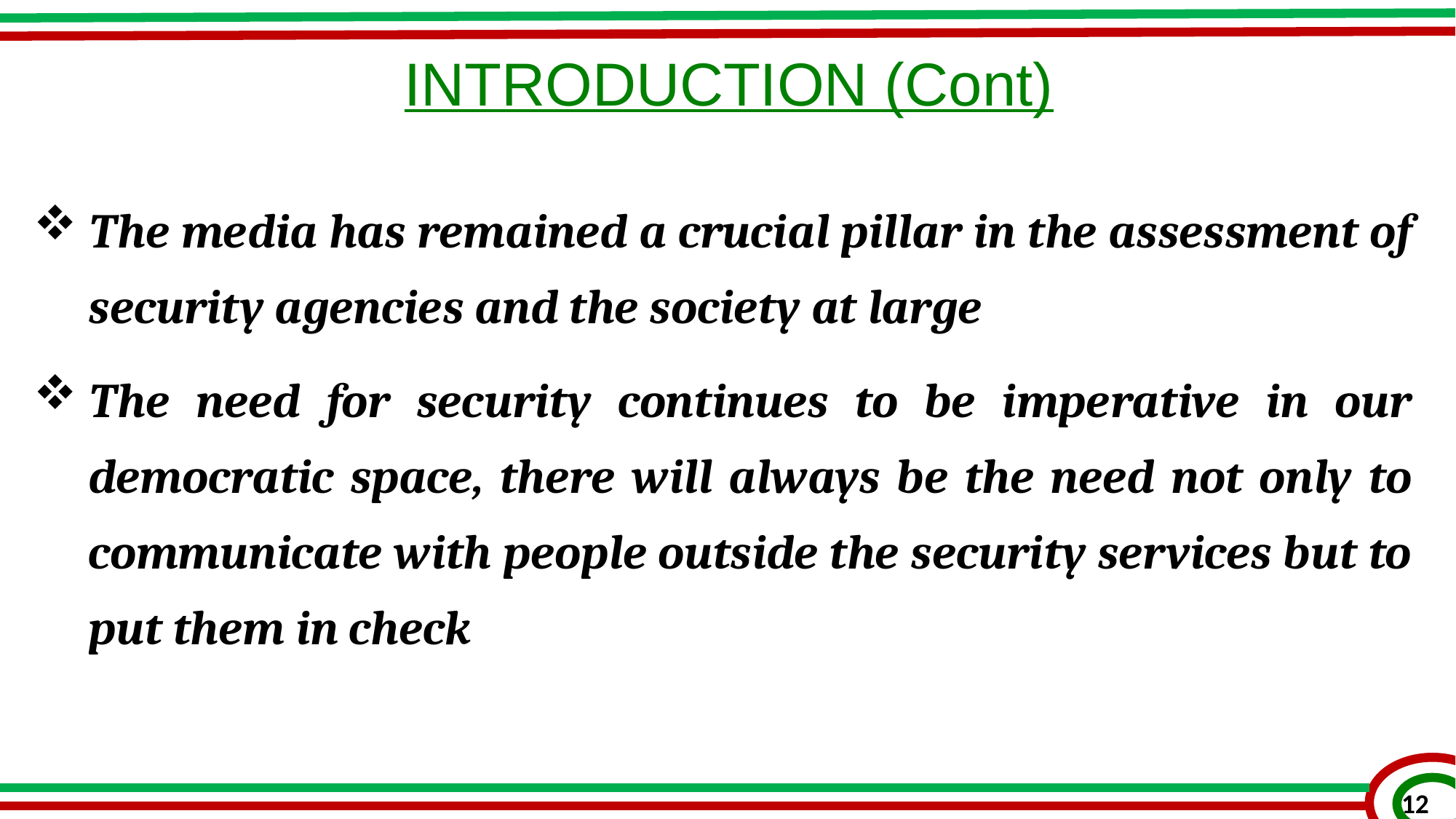

INTRODUCTION (Cont)
The media has remained a crucial pillar in the assessment of security agencies and the society at large
The need for security continues to be imperative in our democratic space, there will always be the need not only to communicate with people outside the security services but to put them in check